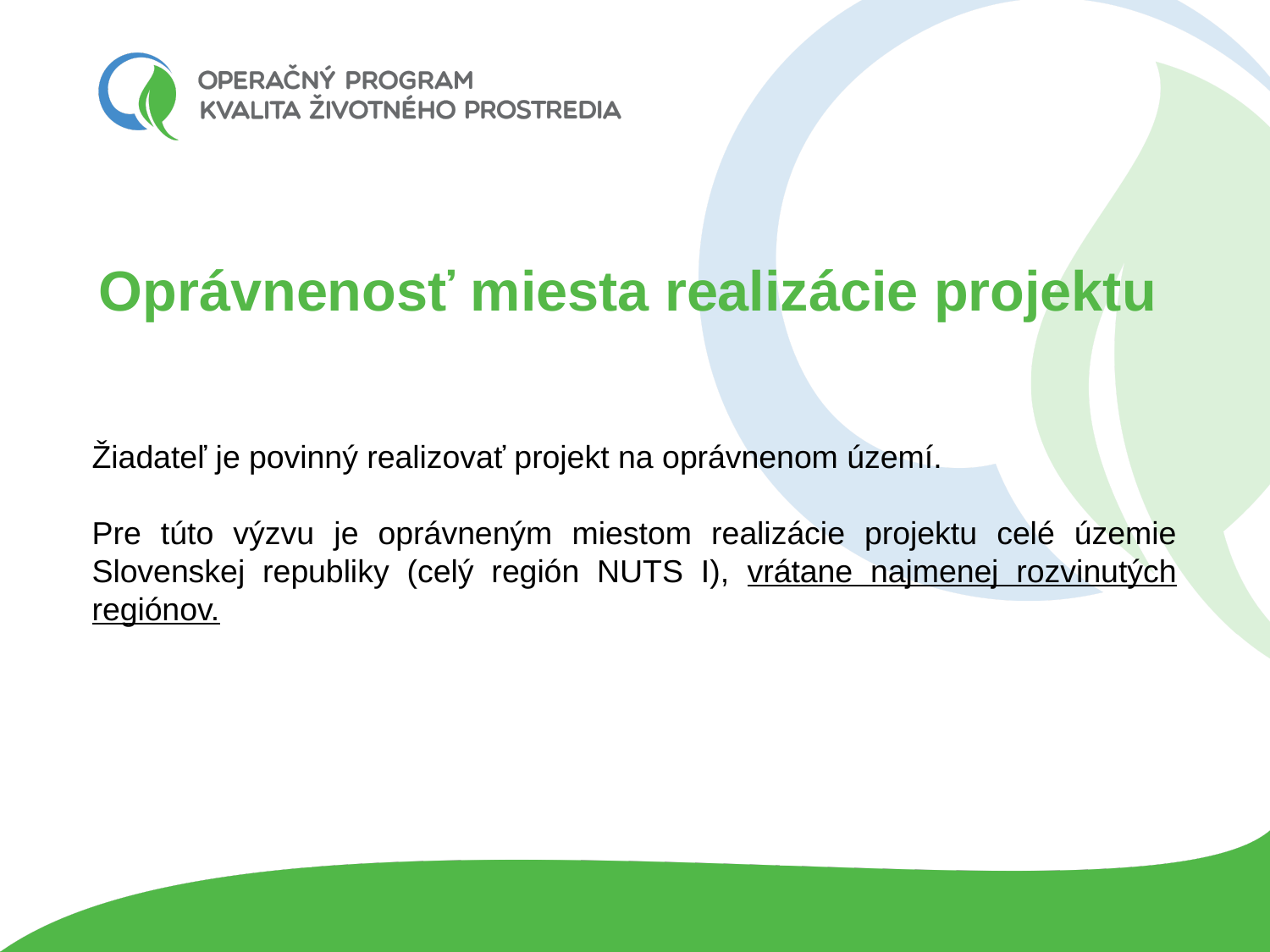

# Oprávnenosť miesta realizácie projektu
Žiadateľ je povinný realizovať projekt na oprávnenom území.

Pre túto výzvu je oprávneným miestom realizácie projektu celé územie Slovenskej republiky (celý región NUTS I), vrátane najmenej rozvinutých regiónov.